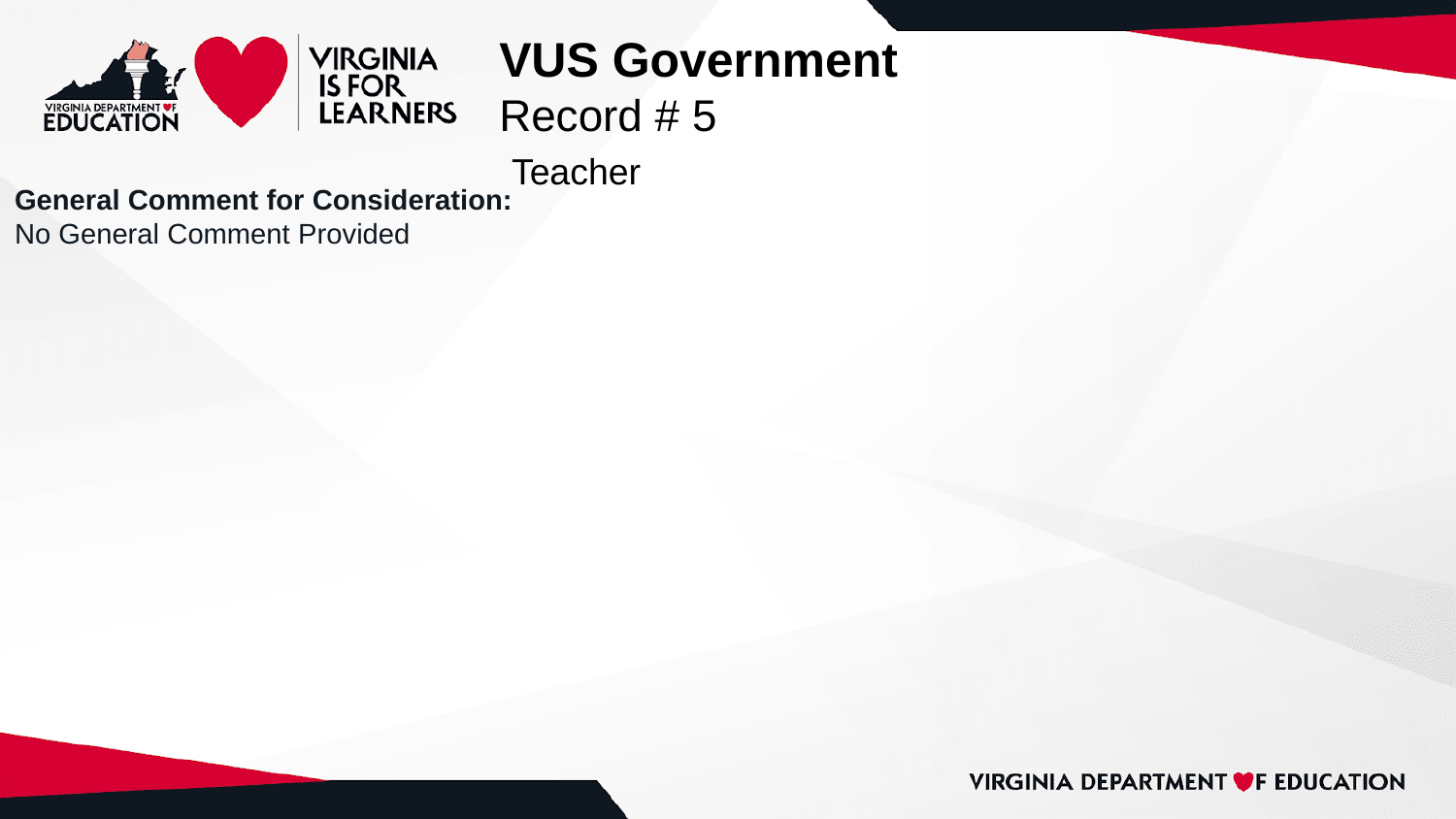

# VUS Government
Record # 5
 Teacher
General Comment for Consideration:
No General Comment Provided